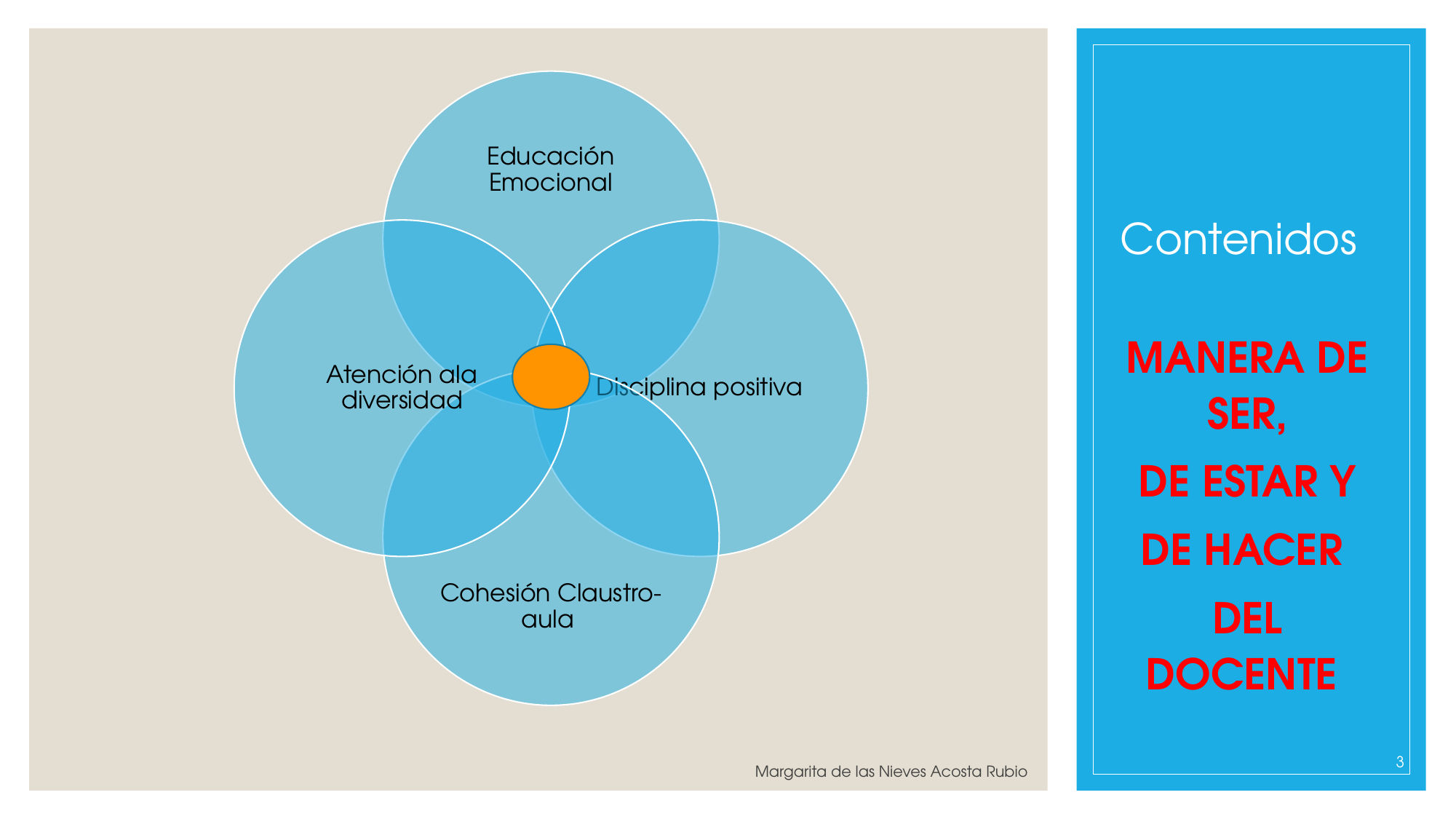

Educación Emocional
Disciplina positiva
Cohesión Claustro-aula
Atención ala diversidad
# Contenidos
MANERA DE SER,
 DE ESTAR Y
DE HACER
DEL DOCENTE

3
Margarita de las Nieves Acosta Rubio